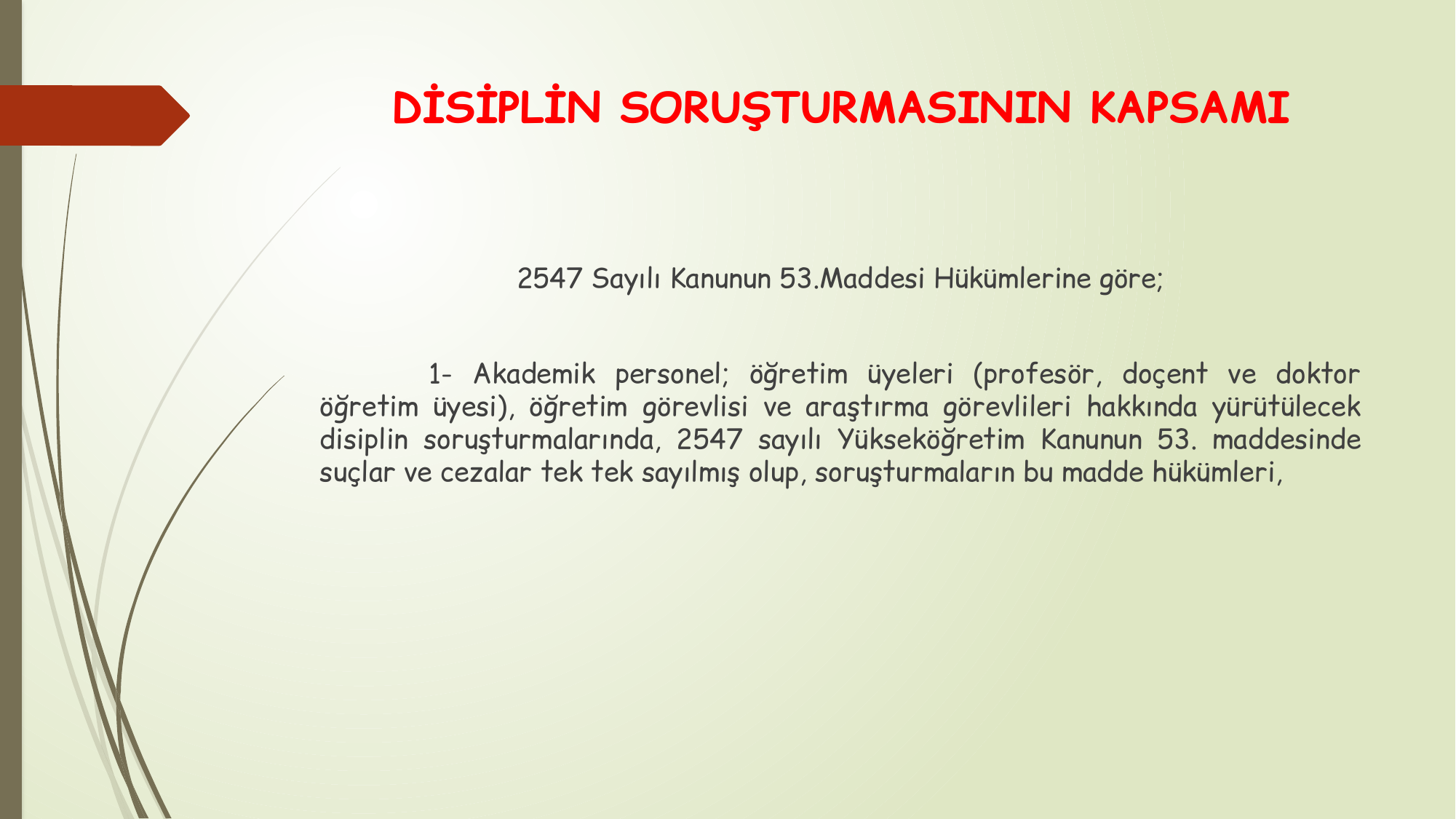

# DİSİPLİN SORUŞTURMASININ KAPSAMI
2547 Sayılı Kanunun 53.Maddesi Hükümlerine göre;

	1- Akademik personel; öğretim üyeleri (profesör, doçent ve doktor öğretim üyesi), öğretim görevlisi ve araştırma görevlileri hakkında yürütülecek disiplin soruşturmalarında, 2547 sayılı Yükseköğretim Kanunun 53. maddesinde suçlar ve cezalar tek tek sayılmış olup, soruşturmaların bu madde hükümleri,